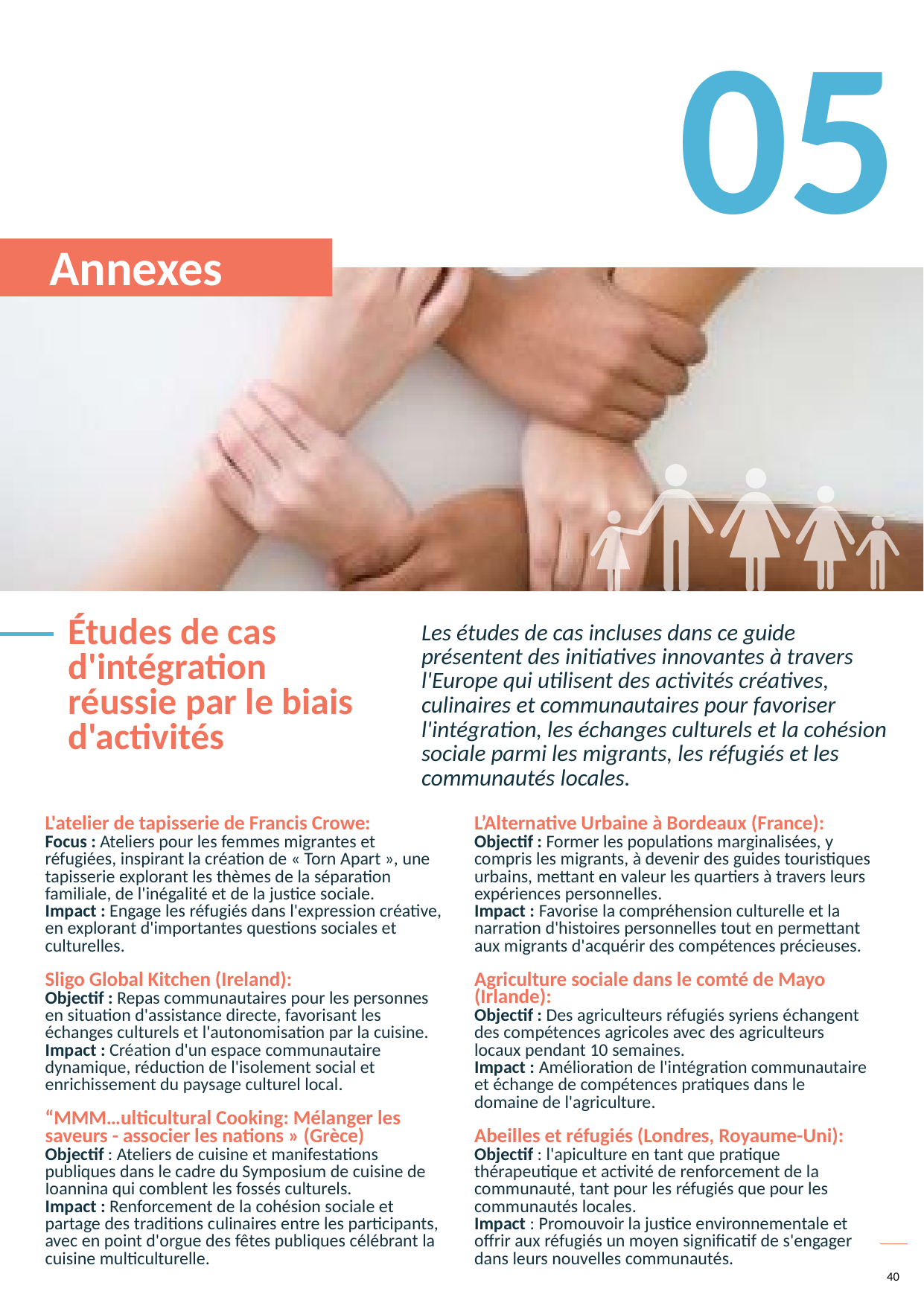

05
Annexes

Études de cas d'intégration réussie par le biais d'activités
Les études de cas incluses dans ce guide présentent des initiatives innovantes à travers l'Europe qui utilisent des activités créatives, culinaires et communautaires pour favoriser l'intégration, les échanges culturels et la cohésion sociale parmi les migrants, les réfugiés et les communautés locales.
L'atelier de tapisserie de Francis Crowe:
Focus : Ateliers pour les femmes migrantes et réfugiées, inspirant la création de « Torn Apart », une tapisserie explorant les thèmes de la séparation familiale, de l'inégalité et de la justice sociale.
Impact : Engage les réfugiés dans l'expression créative, en explorant d'importantes questions sociales et culturelles.
Sligo Global Kitchen (Ireland):
Objectif : Repas communautaires pour les personnes en situation d'assistance directe, favorisant les échanges culturels et l'autonomisation par la cuisine.
Impact : Création d'un espace communautaire dynamique, réduction de l'isolement social et enrichissement du paysage culturel local.

“MMM…ulticultural Cooking: Mélanger les saveurs - associer les nations » (Grèce)
Objectif : Ateliers de cuisine et manifestations publiques dans le cadre du Symposium de cuisine de Ioannina qui comblent les fossés culturels.
Impact : Renforcement de la cohésion sociale et partage des traditions culinaires entre les participants, avec en point d'orgue des fêtes publiques célébrant la cuisine multiculturelle.
L’Alternative Urbaine à Bordeaux (France):
Objectif : Former les populations marginalisées, y compris les migrants, à devenir des guides touristiques urbains, mettant en valeur les quartiers à travers leurs expériences personnelles.
Impact : Favorise la compréhension culturelle et la narration d'histoires personnelles tout en permettant aux migrants d'acquérir des compétences précieuses.

Agriculture sociale dans le comté de Mayo (Irlande):
Objectif : Des agriculteurs réfugiés syriens échangent des compétences agricoles avec des agriculteurs locaux pendant 10 semaines.
Impact : Amélioration de l'intégration communautaire et échange de compétences pratiques dans le domaine de l'agriculture.

Abeilles et réfugiés (Londres, Royaume-Uni):
Objectif : l'apiculture en tant que pratique thérapeutique et activité de renforcement de la communauté, tant pour les réfugiés que pour les communautés locales.
Impact : Promouvoir la justice environnementale et offrir aux réfugiés un moyen significatif de s'engager dans leurs nouvelles communautés.
40